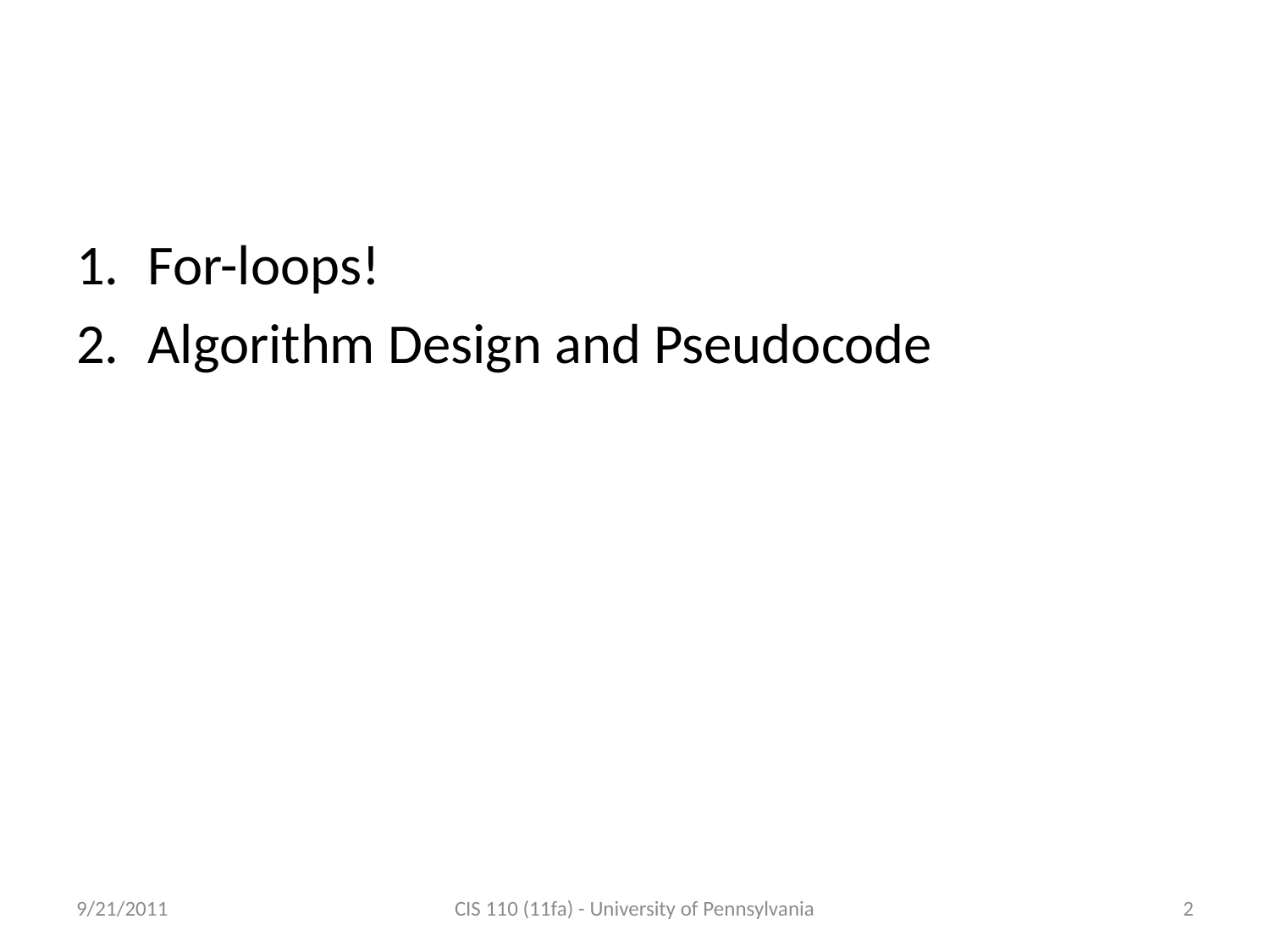

# Outline
For-loops!
Algorithm Design and Pseudocode
9/21/2011
CIS 110 (11fa) - University of Pennsylvania
2